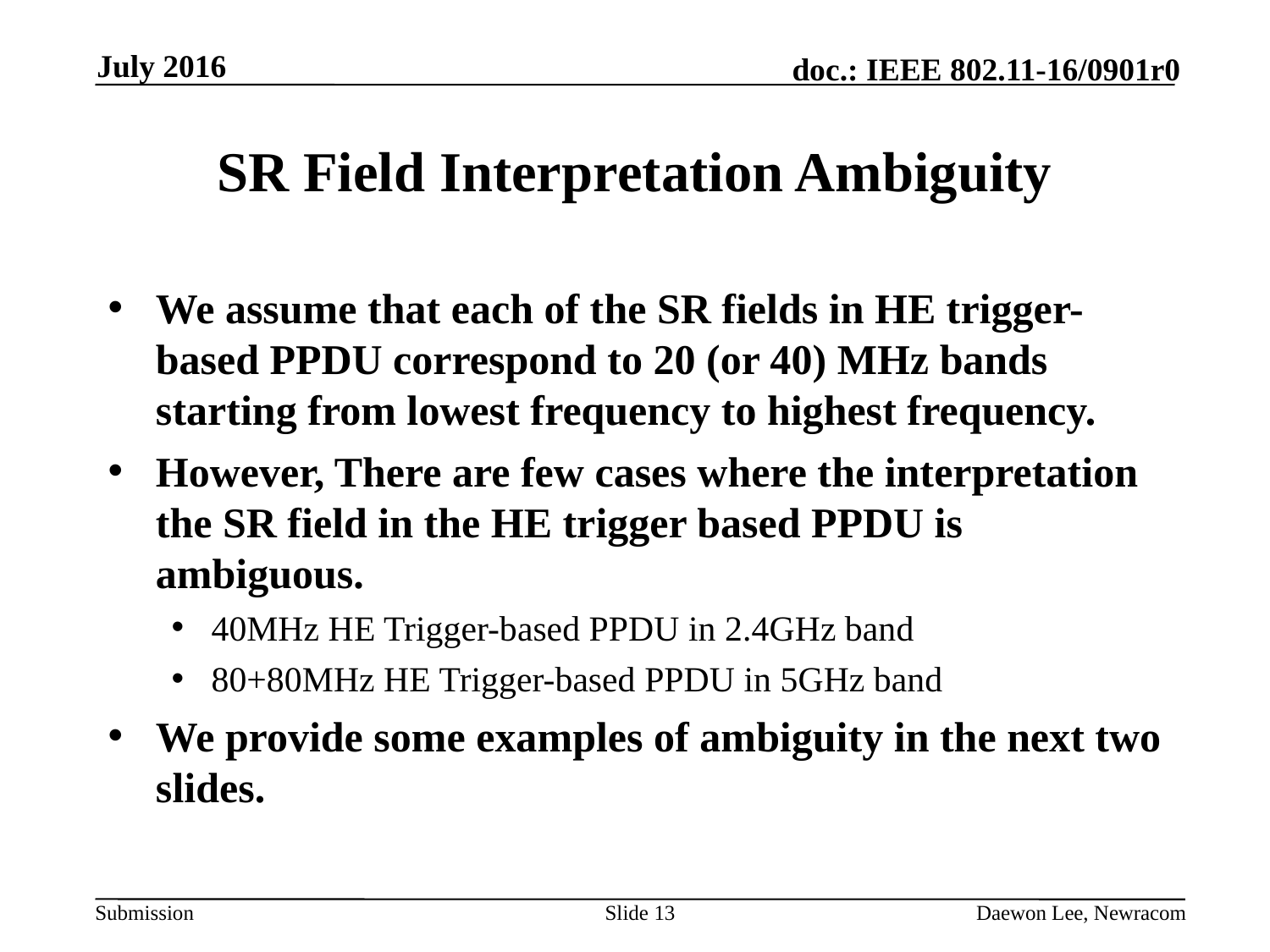

July 2016
# SR Field Interpretation Ambiguity
We assume that each of the SR fields in HE trigger-based PPDU correspond to 20 (or 40) MHz bands starting from lowest frequency to highest frequency.
However, There are few cases where the interpretation the SR field in the HE trigger based PPDU is ambiguous.
40MHz HE Trigger-based PPDU in 2.4GHz band
80+80MHz HE Trigger-based PPDU in 5GHz band
We provide some examples of ambiguity in the next two slides.
Slide 13
Daewon Lee, Newracom